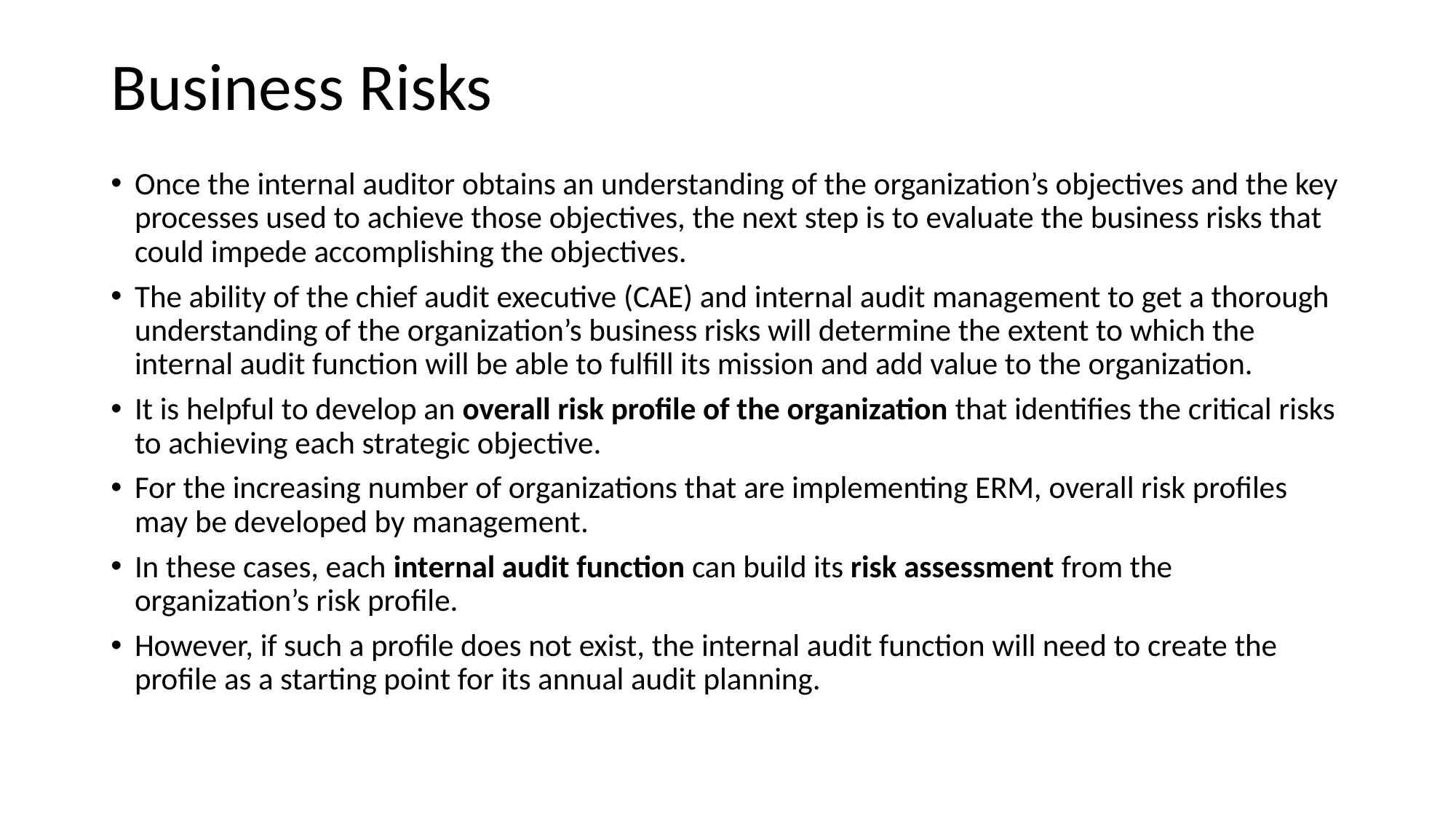

# Business Risks
Once the internal auditor obtains an understanding of the organization’s objectives and the key processes used to achieve those objectives, the next step is to evaluate the business risks that could impede accomplishing the objectives.
The ability of the chief audit executive (CAE) and internal audit management to get a thorough understanding of the organization’s business risks will determine the extent to which the internal audit function will be able to fulfill its mission and add value to the organization.
It is helpful to develop an overall risk profile of the organization that identifies the critical risks to achieving each strategic objective.
For the increasing number of organizations that are implementing ERM, overall risk profiles may be developed by management.
In these cases, each internal audit function can build its risk assessment from the organization’s risk profile.
However, if such a profile does not exist, the internal audit function will need to create the profile as a starting point for its annual audit planning.